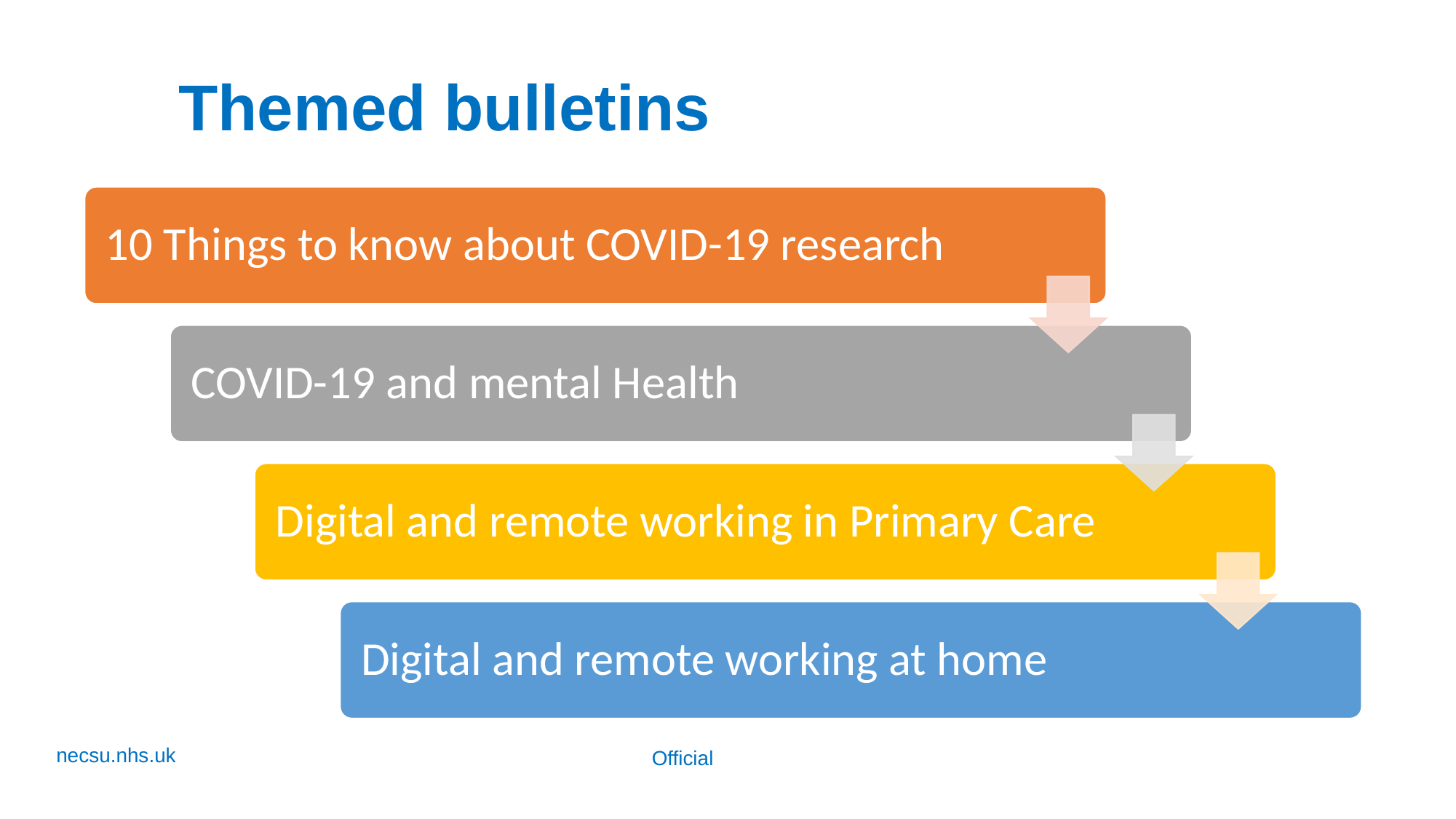

# Themed bulletins
10 Things to know about COVID-19 research
COVID-19 and mental Health
Digital and remote working in Primary Care
Digital and remote working at home

Official
necsu.nhs.uk